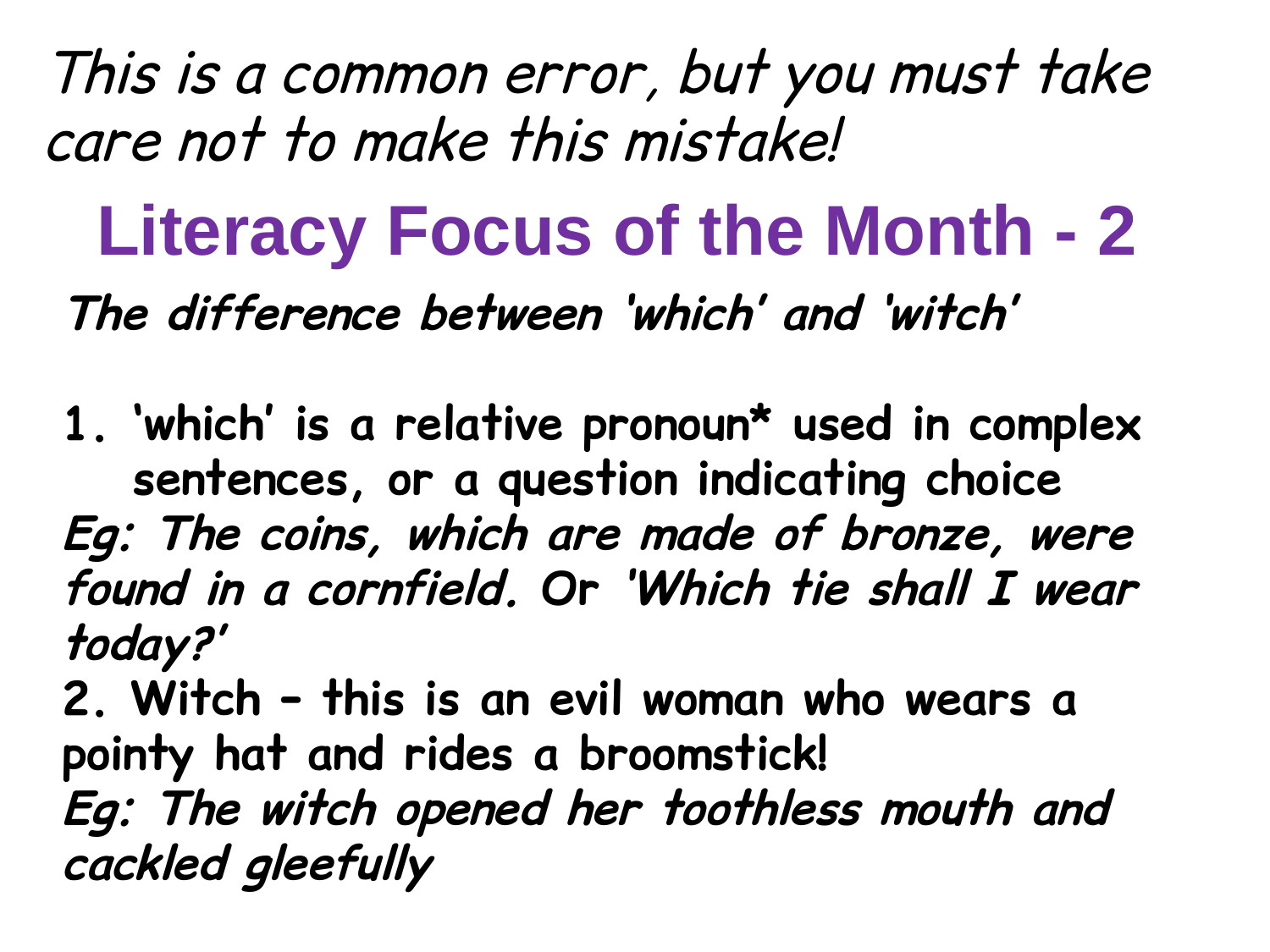

This is a common error, but you must take care not to make this mistake!
Literacy Focus of the Month - 2
The difference between ‘which’ and ‘witch’

‘which’ is a relative pronoun* used in complex sentences, or a question indicating choice
Eg: The coins, which are made of bronze, were found in a cornfield. Or ‘Which tie shall I wear today?’
2. Witch – this is an evil woman who wears a pointy hat and rides a broomstick!
Eg: The witch opened her toothless mouth and cackled gleefully